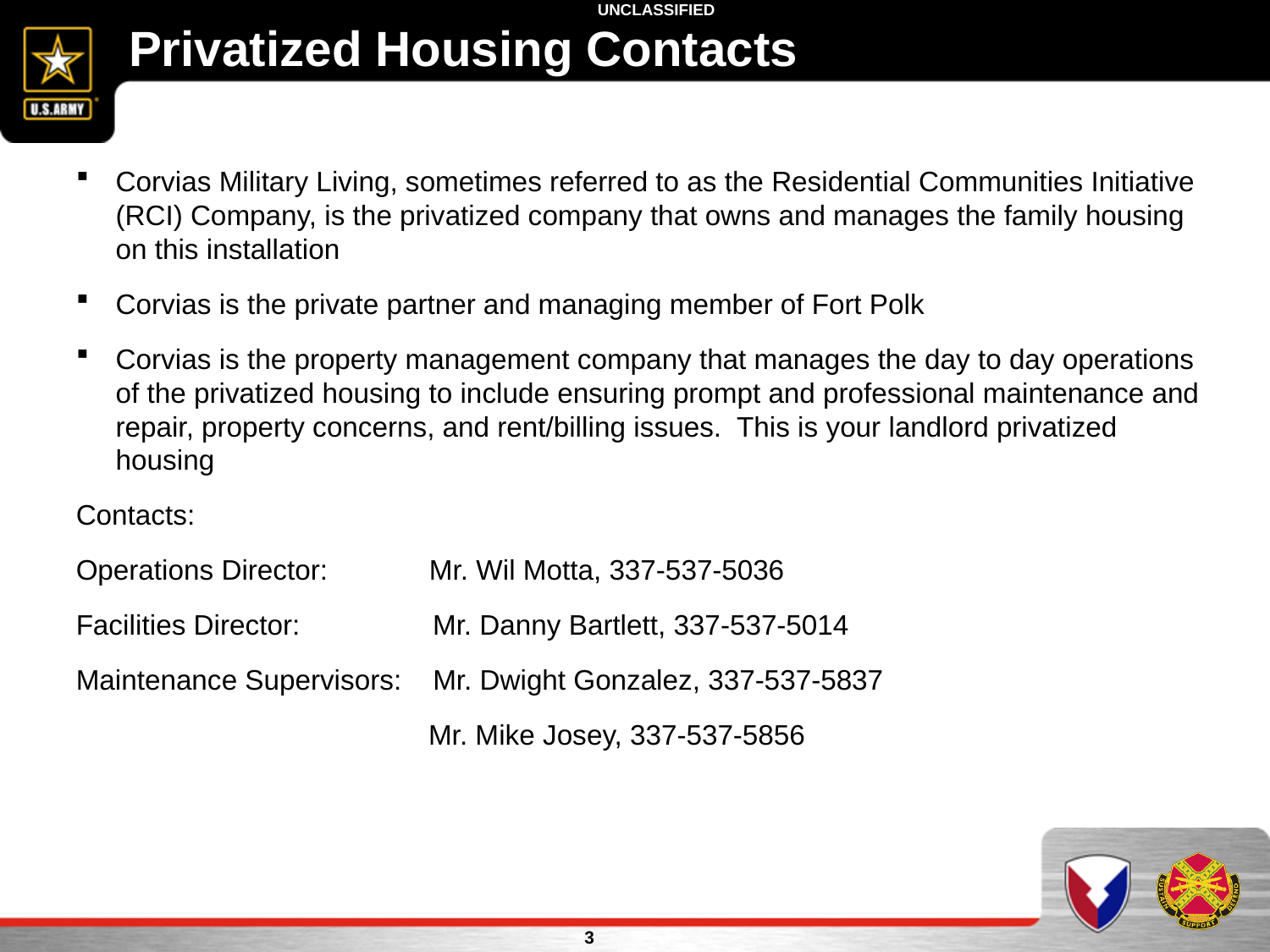

Privatized Housing Contacts
Corvias Military Living, sometimes referred to as the Residential Communities Initiative (RCI) Company, is the privatized company that owns and manages the family housing on this installation
Corvias is the private partner and managing member of Fort Polk
Corvias is the property management company that manages the day to day operations of the privatized housing to include ensuring prompt and professional maintenance and repair, property concerns, and rent/billing issues.  This is your landlord privatized housing
Contacts:
Operations Director:             Mr. Wil Motta, 337-537-5036
Facilities Director:                 Mr. Danny Bartlett, 337-537-5014
Maintenance Supervisors:    Mr. Dwight Gonzalez, 337-537-5837
                                             Mr. Mike Josey, 337-537-5856